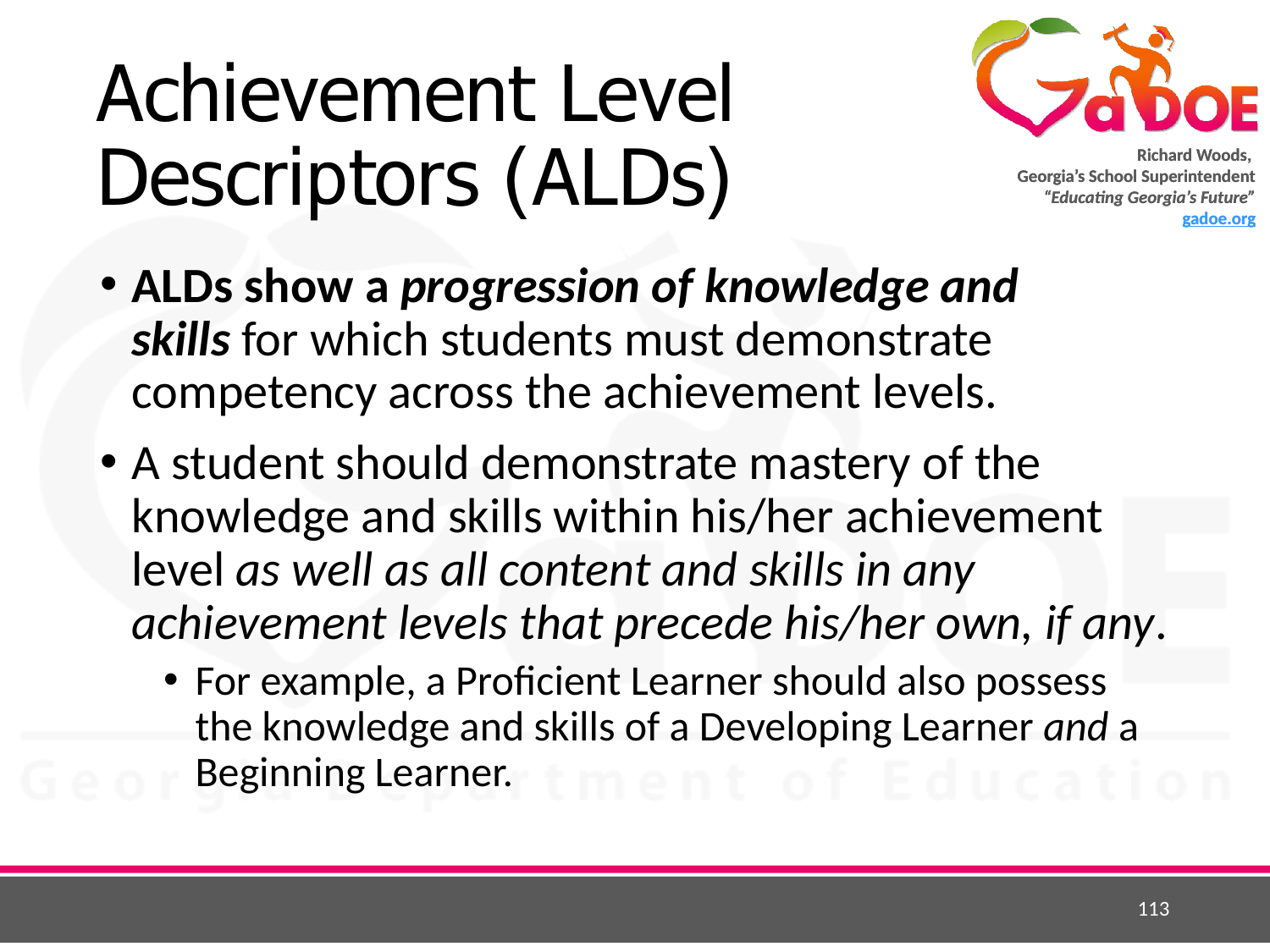

# Achievement Level Descriptors (ALDs)
ALDs show a progression of knowledge and skills for which students must demonstrate competency across the achievement levels.
A student should demonstrate mastery of the knowledge and skills within his/her achievement level as well as all content and skills in any achievement levels that precede his/her own, if any.
For example, a Proficient Learner should also possess the knowledge and skills of a Developing Learner and a Beginning Learner.

113